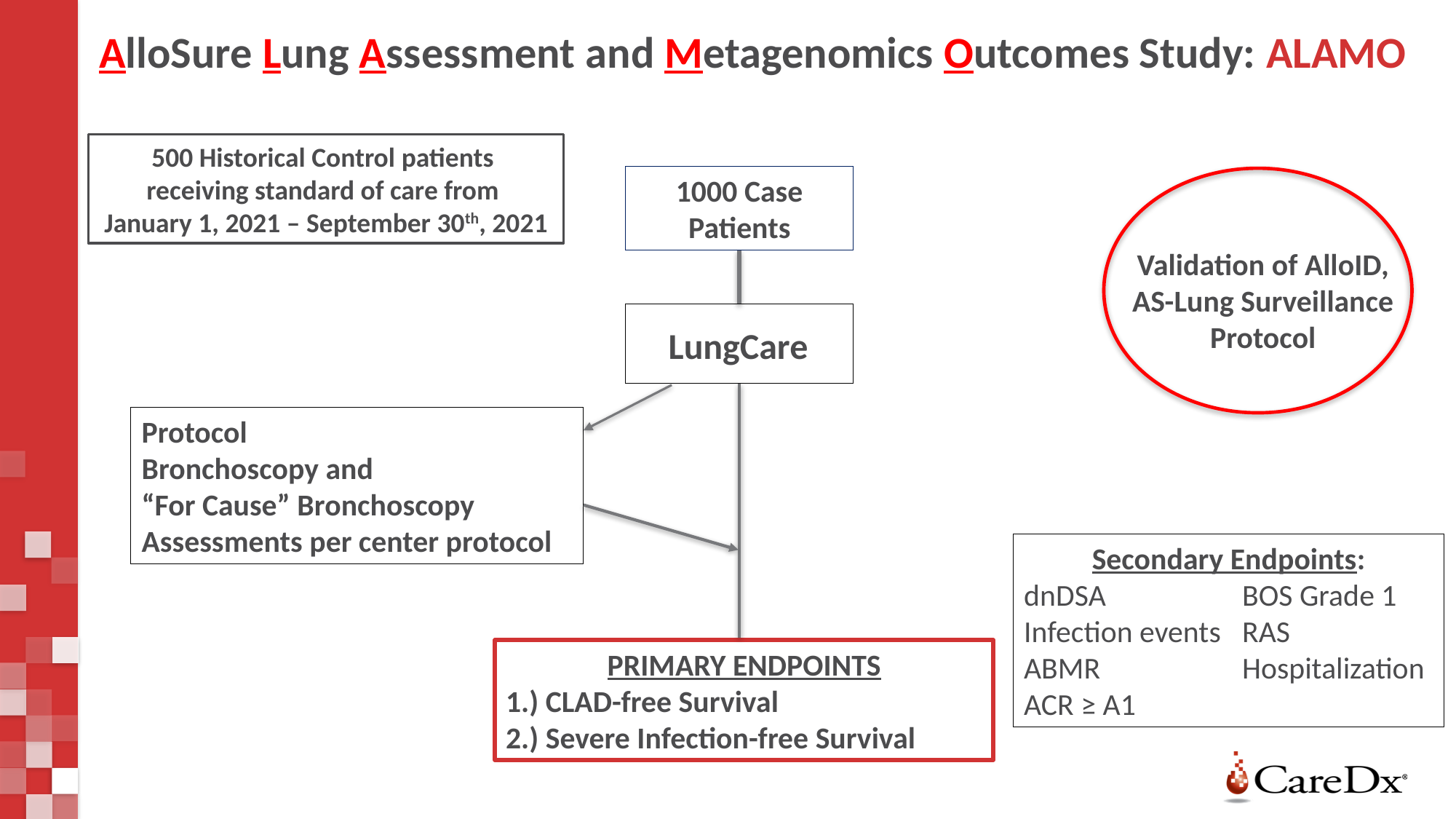

AlloSure Lung Assessment and Metagenomics Outcomes Study: ALAMO
500 Historical Control patients
receiving standard of care from
January 1, 2021 – September 30th, 2021
1000 Case Patients

Validation of AlloID, AS-Lung Surveillance Protocol

LungCare
Protocol
Bronchoscopy and
“For Cause” Bronchoscopy Assessments per center protocol
Secondary Endpoints:
dnDSA		BOS Grade 1
Infection events	RAS
ABMR		Hospitalization
ACR ≥ A1
PRIMARY ENDPOINTS
1.) CLAD-free Survival
2.) Severe Infection-free Survival